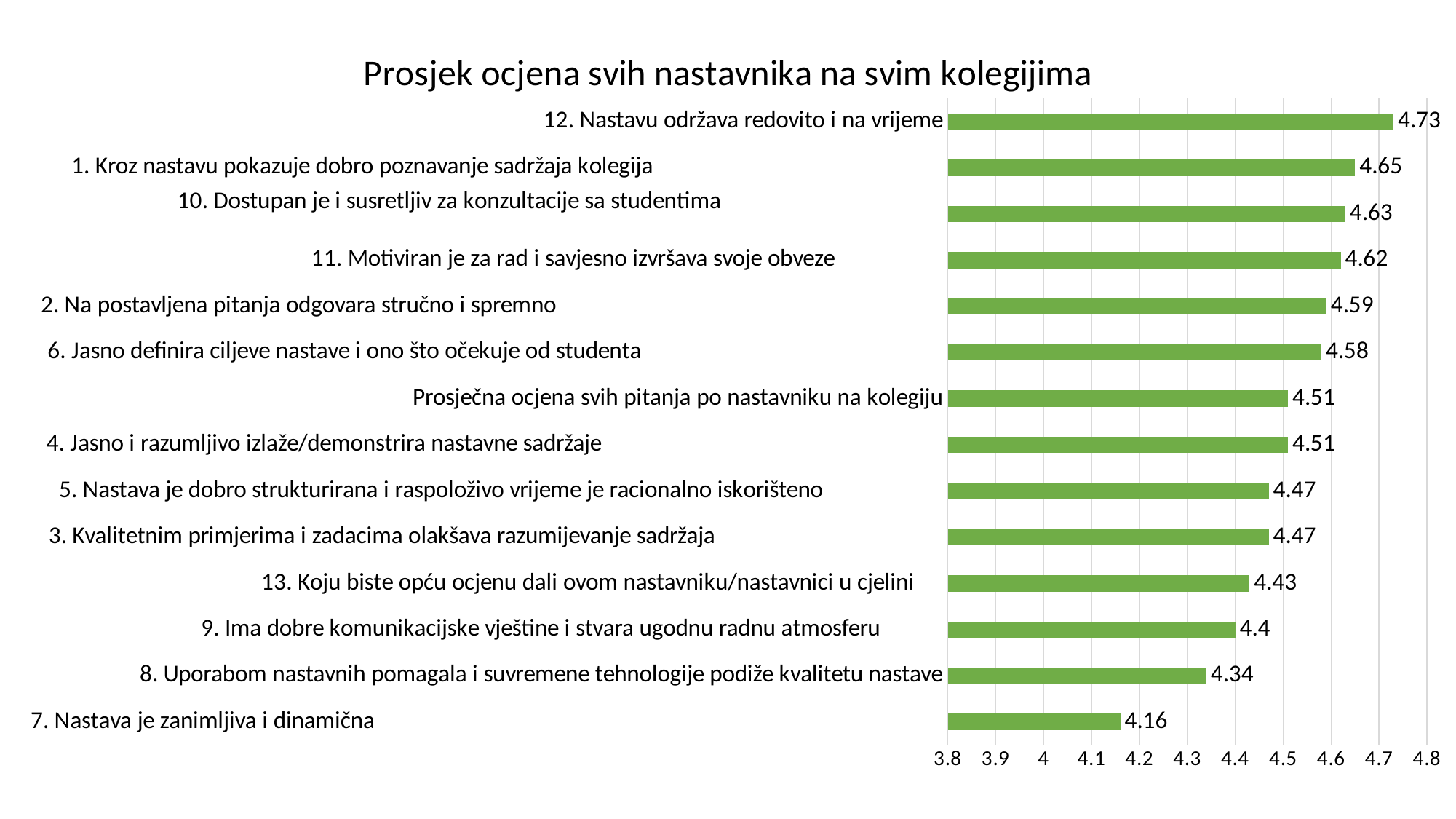

### Chart:

| Category | Prosjek ocjena svih nastavnika na svim kolegijima |
|---|---|
| 7. Nastava je zanimljiva i dinamična                                                                                                     | 4.16 |
| 8. Uporabom nastavnih pomagala i suvremene tehnologije podiže kvalitetu nastave | 4.34 |
| 9. Ima dobre komunikacijske vještine i stvara ugodnu radnu atmosferu            | 4.4 |
| 13. Koju biste opću ocjenu dali ovom nastavniku/nastavnici u cjelini      | 4.43 |
| 3. Kvalitetnim primjerima i zadacima olakšava razumijevanje sadržaja                                         | 4.47 |
| 5. Nastava je dobro strukturirana i raspoloživo vrijeme je racionalno iskorišteno                      | 4.47 |
| 4. Jasno i razumljivo izlaže/demonstrira nastavne sadržaje                                                             | 4.51 |
| Prosječna ocjena svih pitanja po nastavniku na kolegiju | 4.51 |
| 6. Jasno definira ciljeve nastave i ono što očekuje od studenta                                                      | 4.58 |
| 2. Na postavljena pitanja odgovara stručno i spremno                                                                     | 4.59 |
| 11. Motiviran je za rad i savjesno izvršava svoje obveze                    | 4.62 |
|                                10. Dostupan je i susretljiv za konzultacije sa studentima                                                              | 4.63 |
|         1. Kroz nastavu pokazuje dobro poznavanje sadržaja kolegija                                                    | 4.65 |
| 12. Nastavu održava redovito i na vrijeme | 4.73 |